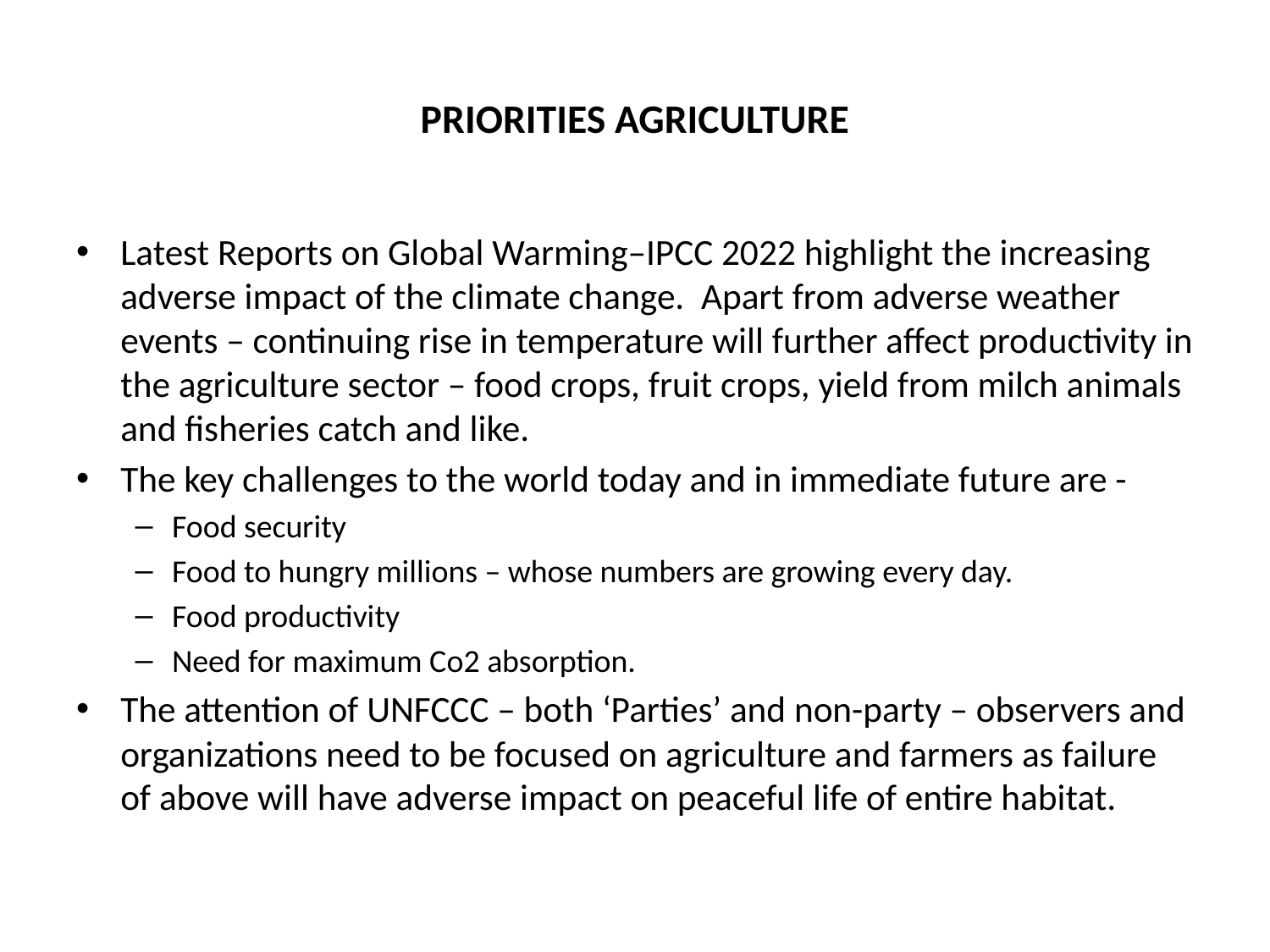

# PRIORITIES AGRICULTURE
Latest Reports on Global Warming–IPCC 2022 highlight the increasing adverse impact of the climate change.  Apart from adverse weather events – continuing rise in temperature will further affect productivity in the agriculture sector – food crops, fruit crops, yield from milch animals and fisheries catch and like.
The key challenges to the world today and in immediate future are -
Food security
Food to hungry millions – whose numbers are growing every day.
Food productivity
Need for maximum Co2 absorption.
The attention of UNFCCC – both ‘Parties’ and non-party – observers and organizations need to be focused on agriculture and farmers as failure of above will have adverse impact on peaceful life of entire habitat.